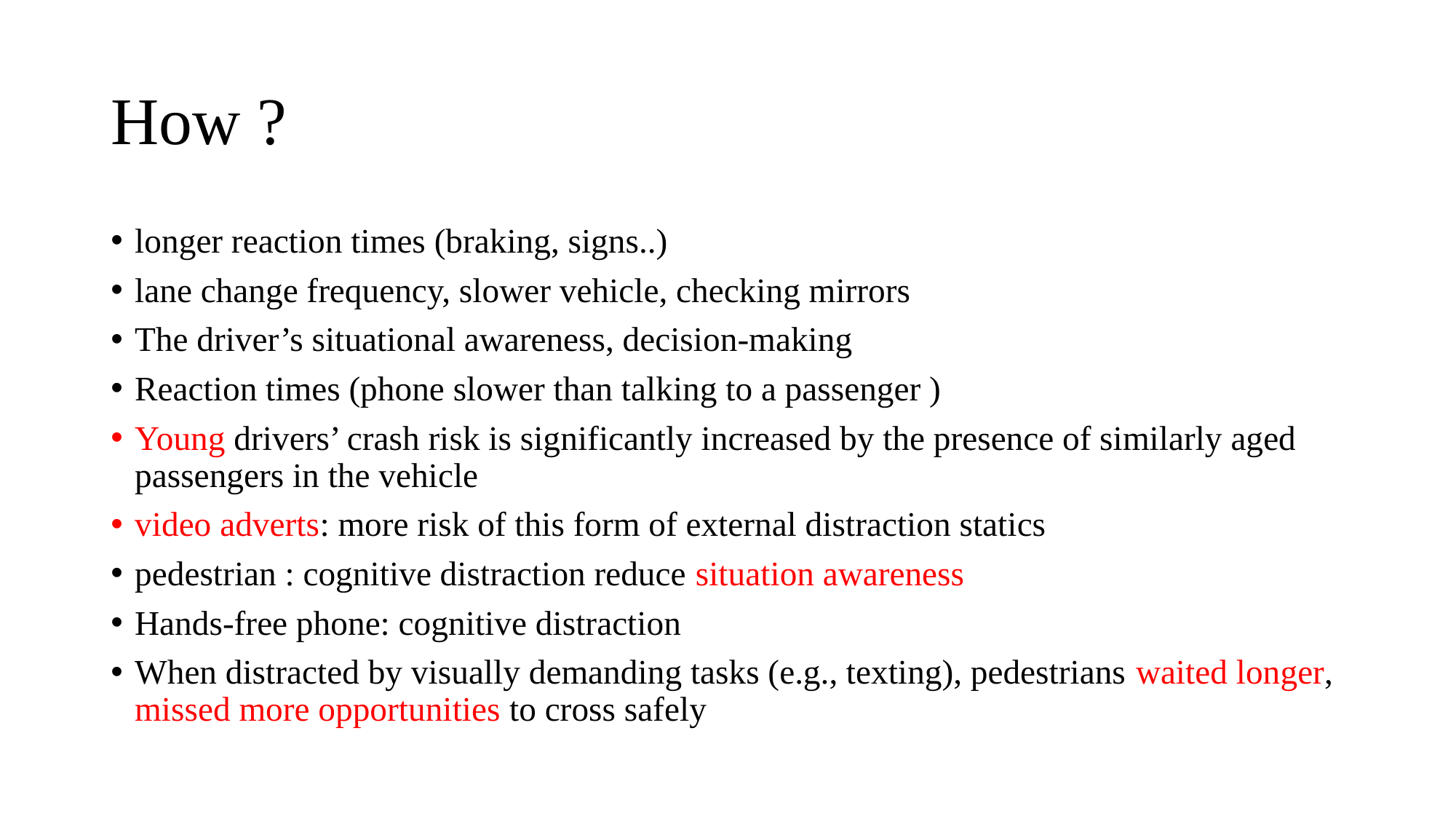

# How ?
longer reaction times (braking, signs..)
lane change frequency, slower vehicle, checking mirrors
The driver’s situational awareness, decision-making
Reaction times (phone slower than talking to a passenger )
Young drivers’ crash risk is significantly increased by the presence of similarly aged passengers in the vehicle
video adverts: more risk of this form of external distraction statics
pedestrian : cognitive distraction reduce situation awareness
Hands-free phone: cognitive distraction
When distracted by visually demanding tasks (e.g., texting), pedestrians waited longer, missed more opportunities to cross safely